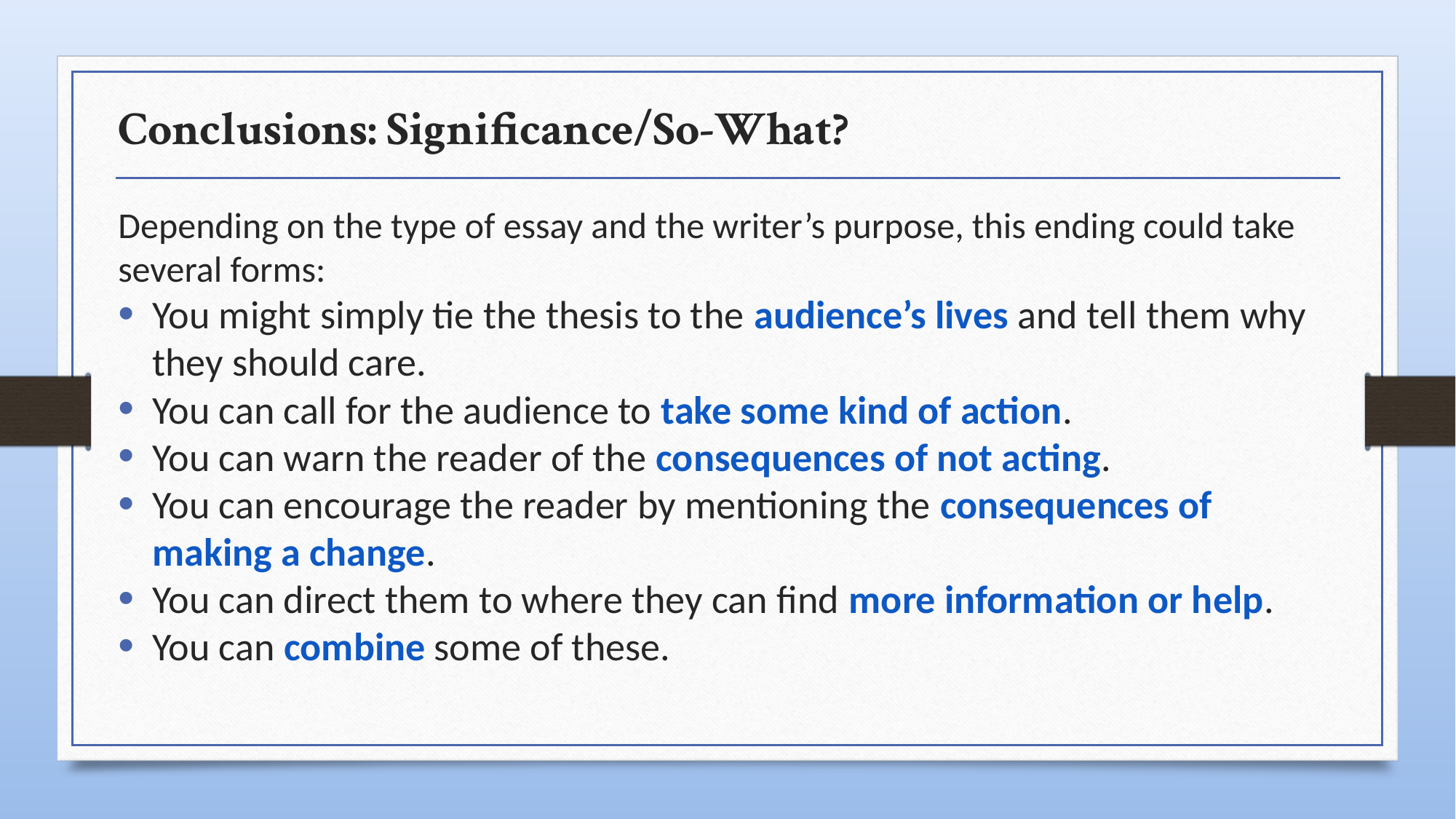

# Conclusions: Significance/So-What?
Depending on the type of essay and the writer’s purpose, this ending could take several forms:
You might simply tie the thesis to the audience’s lives and tell them why they should care.
You can call for the audience to take some kind of action.
You can warn the reader of the consequences of not acting.
You can encourage the reader by mentioning the consequences of making a change.
You can direct them to where they can find more information or help.
You can combine some of these.